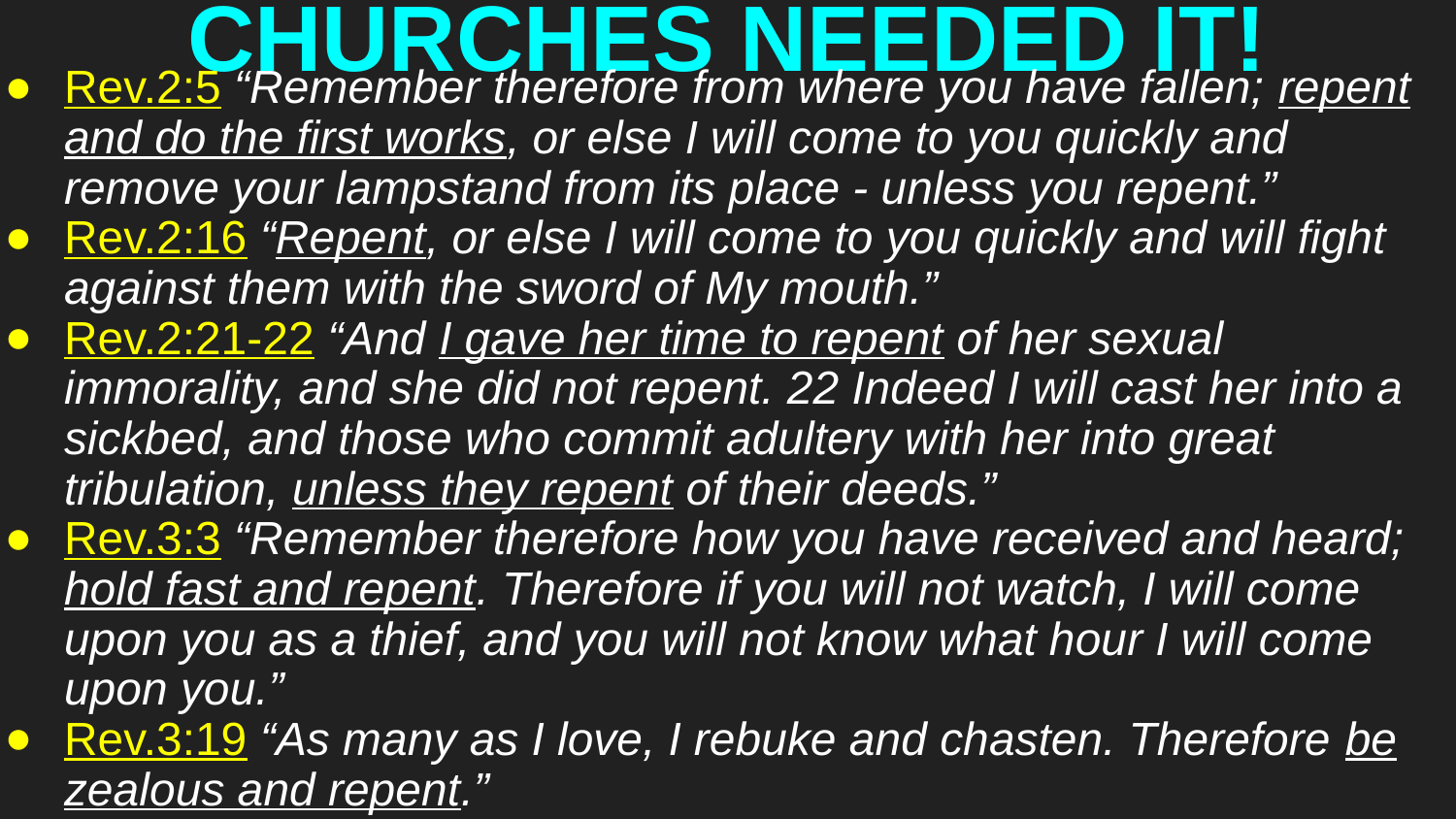

# CHURCHES NEEDED IT!
Rev.2:5 “Remember therefore from where you have fallen; repent and do the first works, or else I will come to you quickly and remove your lampstand from its place - unless you repent.”
Rev.2:16 “Repent, or else I will come to you quickly and will fight against them with the sword of My mouth.”
Rev.2:21-22 “And I gave her time to repent of her sexual immorality, and she did not repent. 22 Indeed I will cast her into a sickbed, and those who commit adultery with her into great tribulation, unless they repent of their deeds.”
Rev.3:3 “Remember therefore how you have received and heard; hold fast and repent. Therefore if you will not watch, I will come upon you as a thief, and you will not know what hour I will come upon you.”
Rev.3:19 “As many as I love, I rebuke and chasten. Therefore be zealous and repent.”